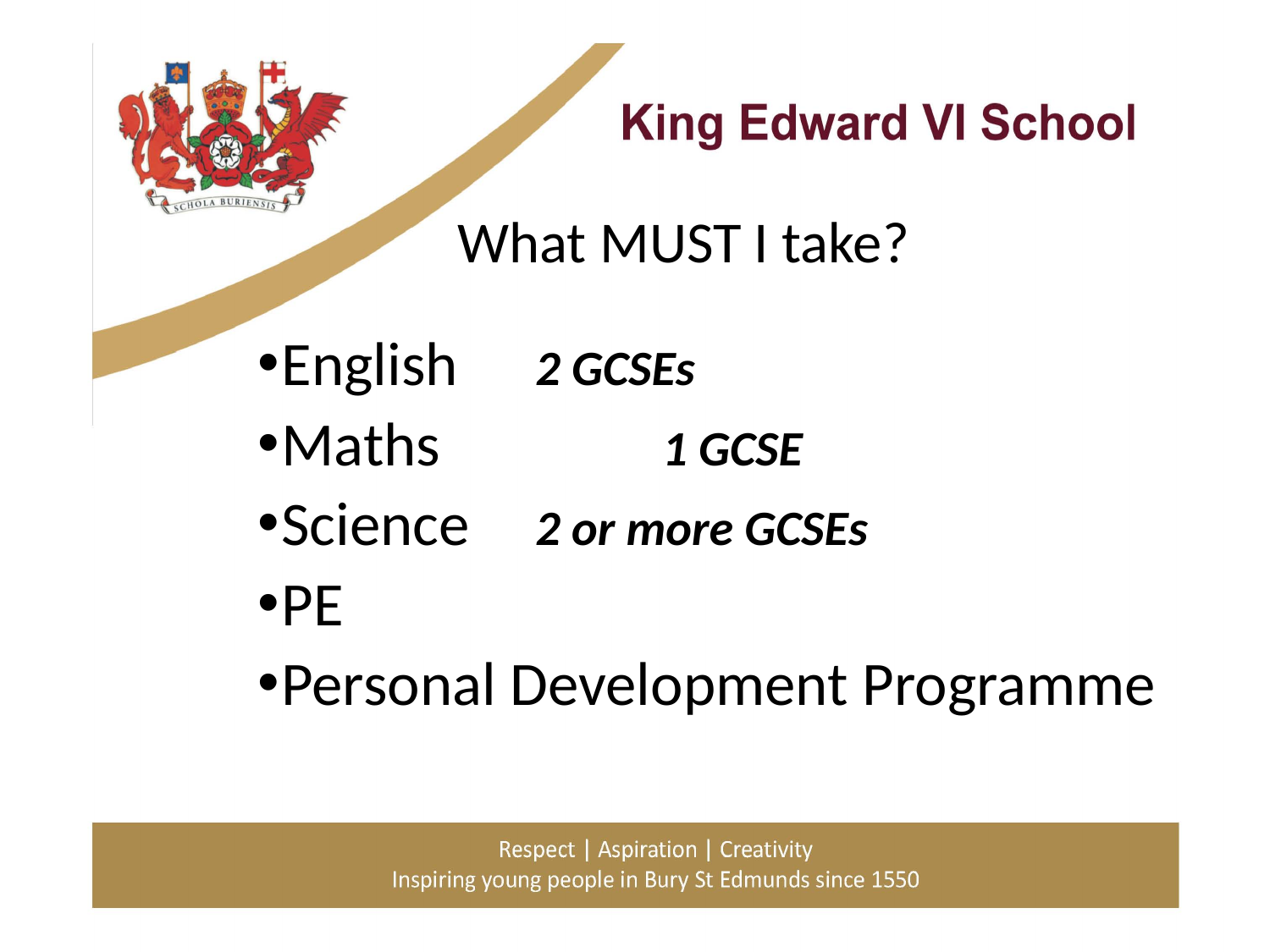

# What MUST I take?
English	2 GCSEs
Maths		1 GCSE
Science 	2 or more GCSEs
PE
Personal Development Programme